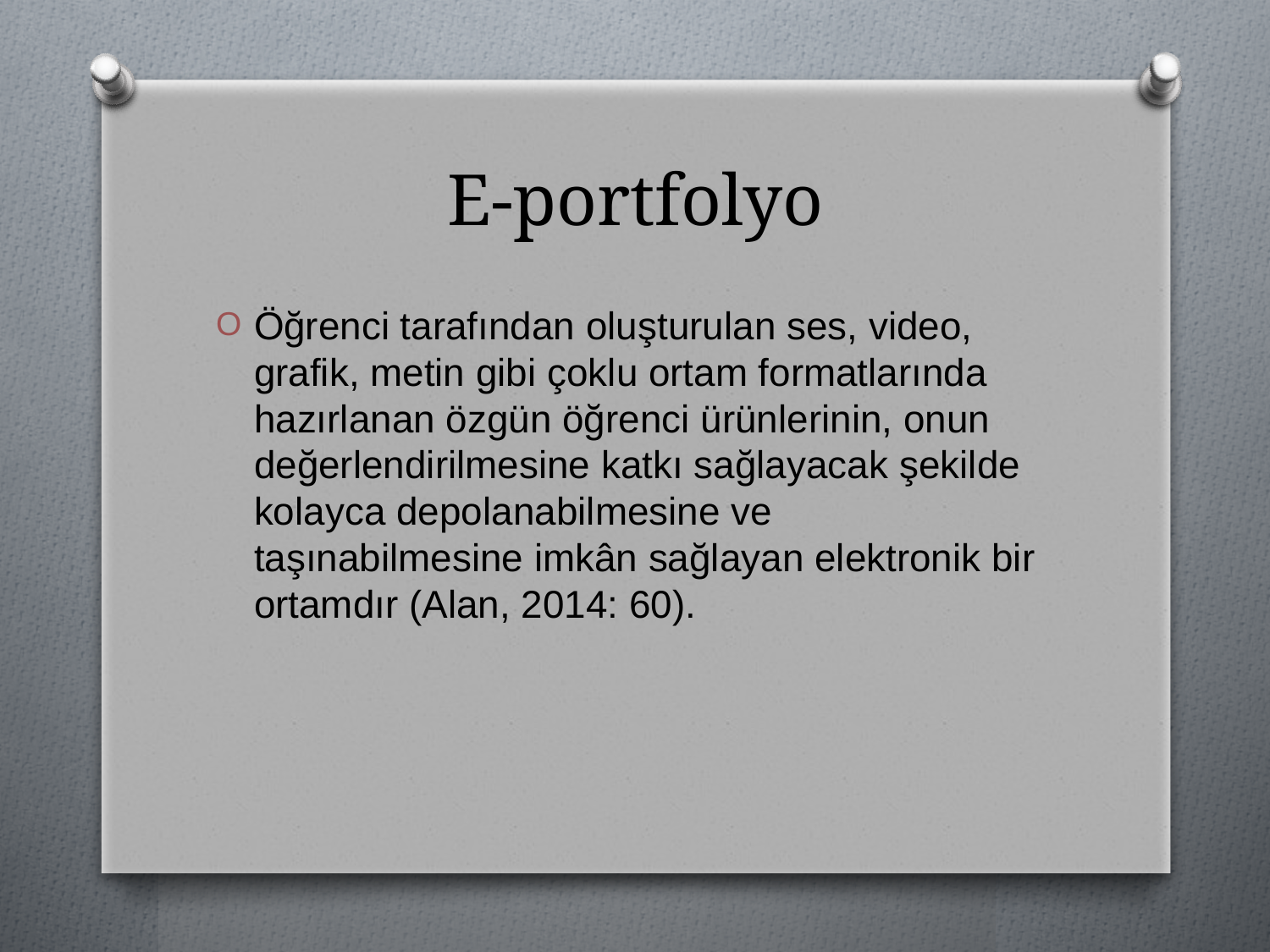

# E-portfolyo
Öğrenci tarafından oluşturulan ses, video, grafik, metin gibi çoklu ortam formatlarında hazırlanan özgün öğrenci ürünlerinin, onun değerlendirilmesine katkı sağlayacak şekilde kolayca depolanabilmesine ve taşınabilmesine imkân sağlayan elektronik bir ortamdır (Alan, 2014: 60).